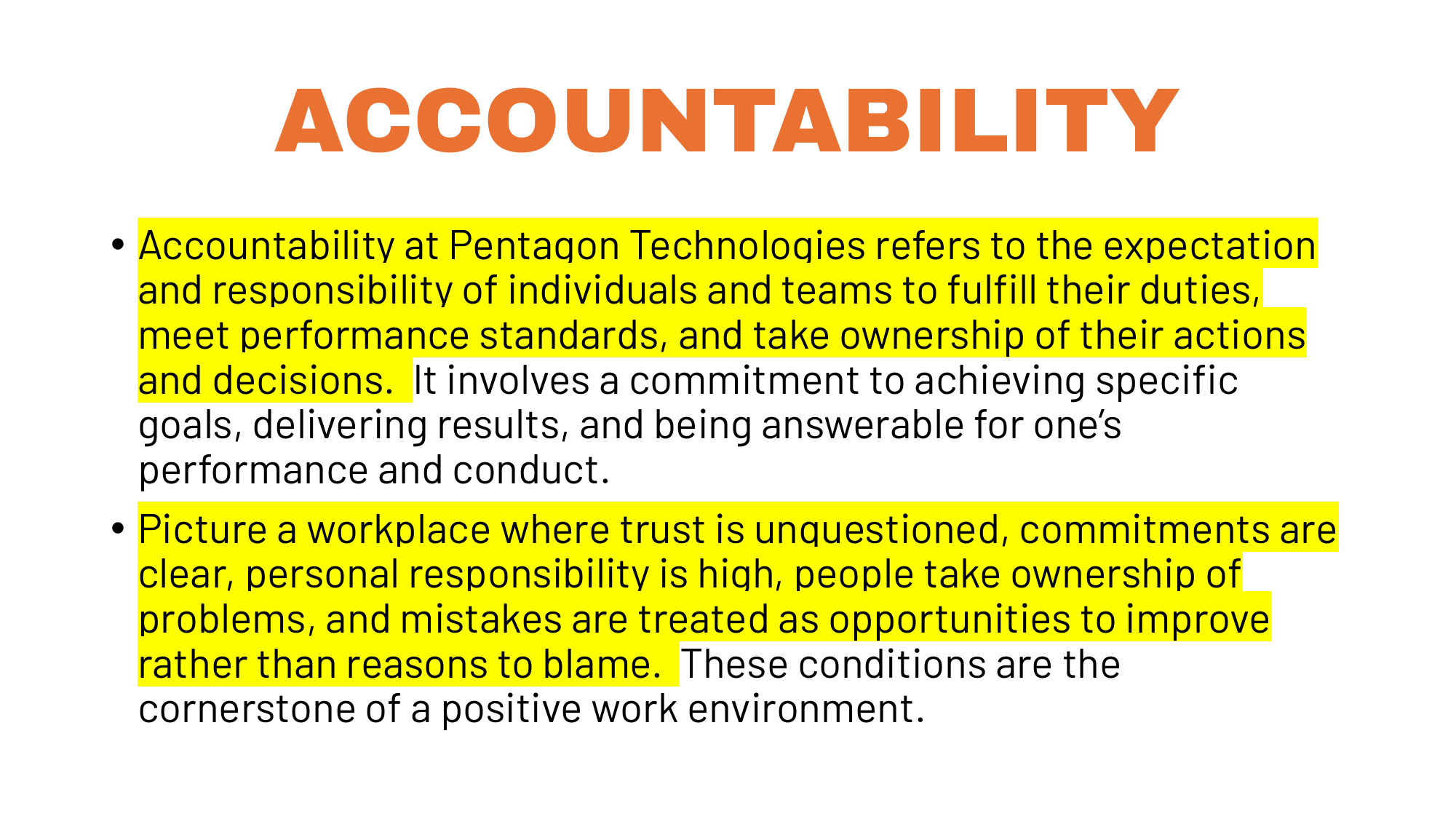

# ACCOUNTABILITY
Accountability at Pentagon Technologies refers to the expectation and responsibility of individuals and teams to fulfill their duties, meet performance standards, and take ownership of their actions and decisions.  It involves a commitment to achieving specific goals, delivering results, and being answerable for one’s performance and conduct.
Picture a workplace where trust is unquestioned, commitments are clear, personal responsibility is high, people take ownership of problems, and mistakes are treated as opportunities to improve rather than reasons to blame.  These conditions are the cornerstone of a positive work environment.